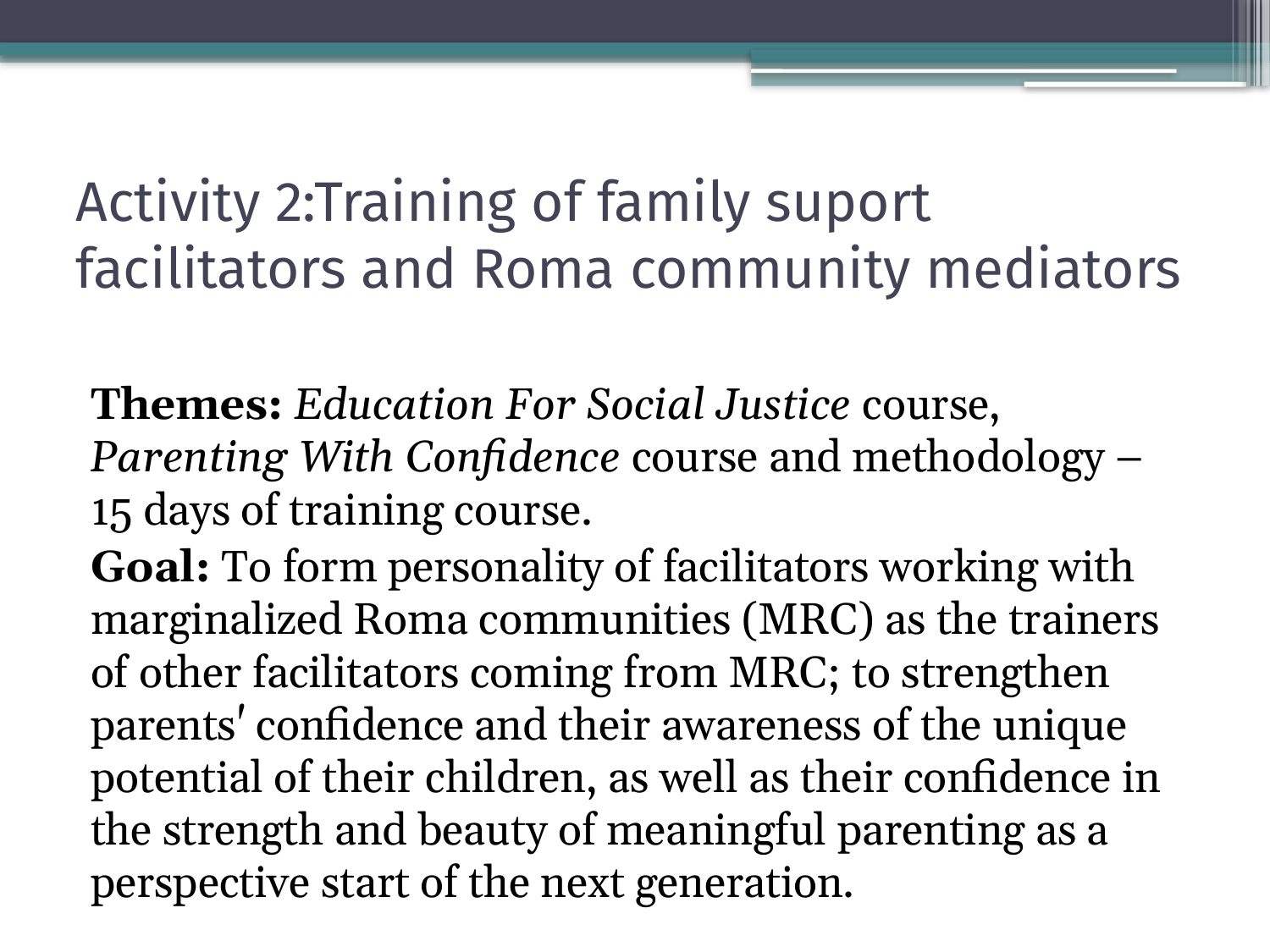

# Activity 2:Training of family suport facilitators and Roma community mediators

Themes: Education For Social Justice course, Parenting With Confidence course and methodology – 15 days of training course.
Goal: To form personality of facilitators working with marginalized Roma communities (MRC) as the trainers of other facilitators coming from MRC; to strengthen parents' confidence and their awareness of the unique potential of their children, as well as their confidence in the strength and beauty of meaningful parenting as a perspective start of the next generation.